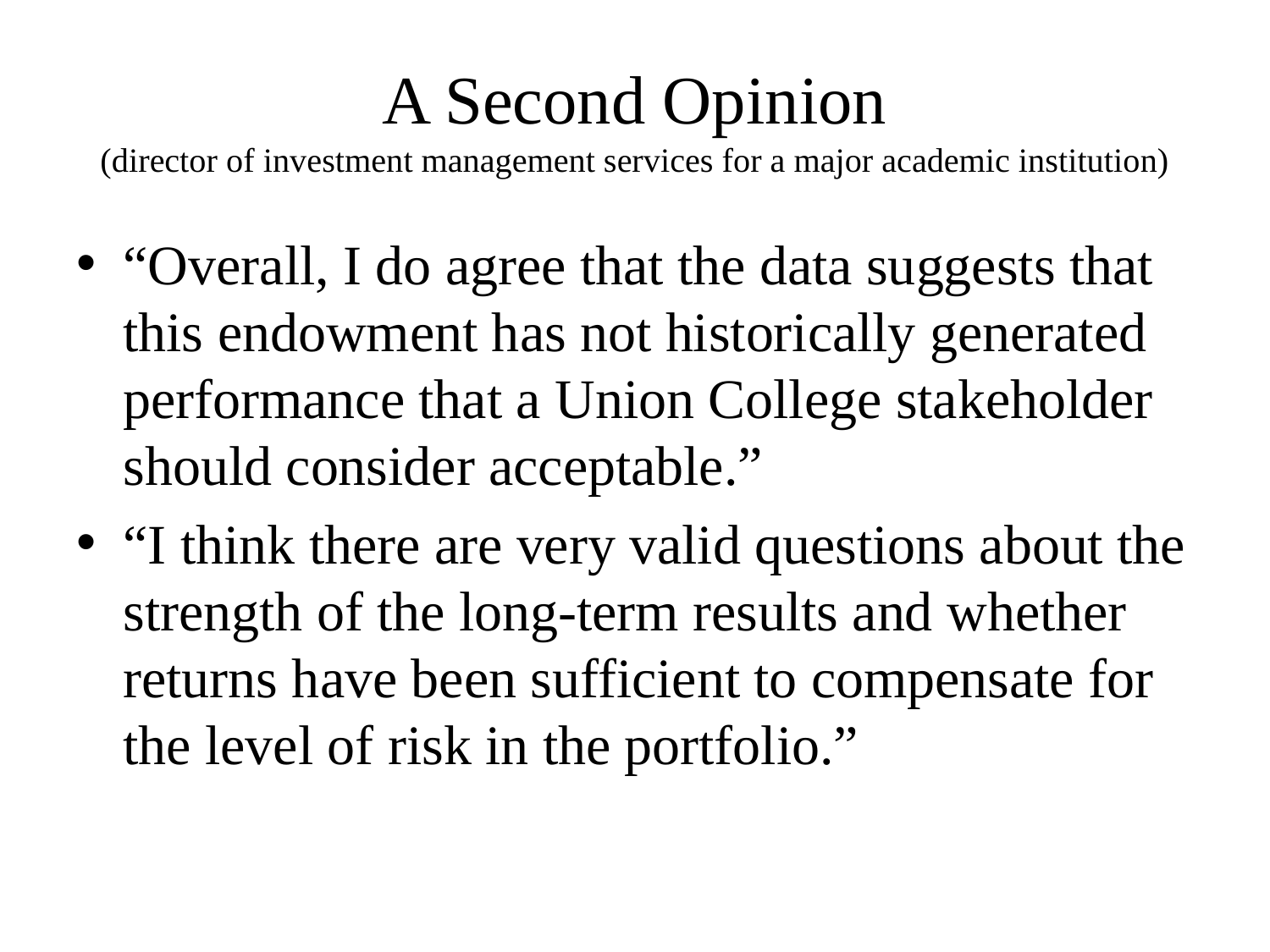

# A Second Opinion (director of investment management services for a major academic institution)
“Overall, I do agree that the data suggests that this endowment has not historically generated performance that a Union College stakeholder should consider acceptable.”
“I think there are very valid questions about the strength of the long-term results and whether returns have been sufficient to compensate for the level of risk in the portfolio.”